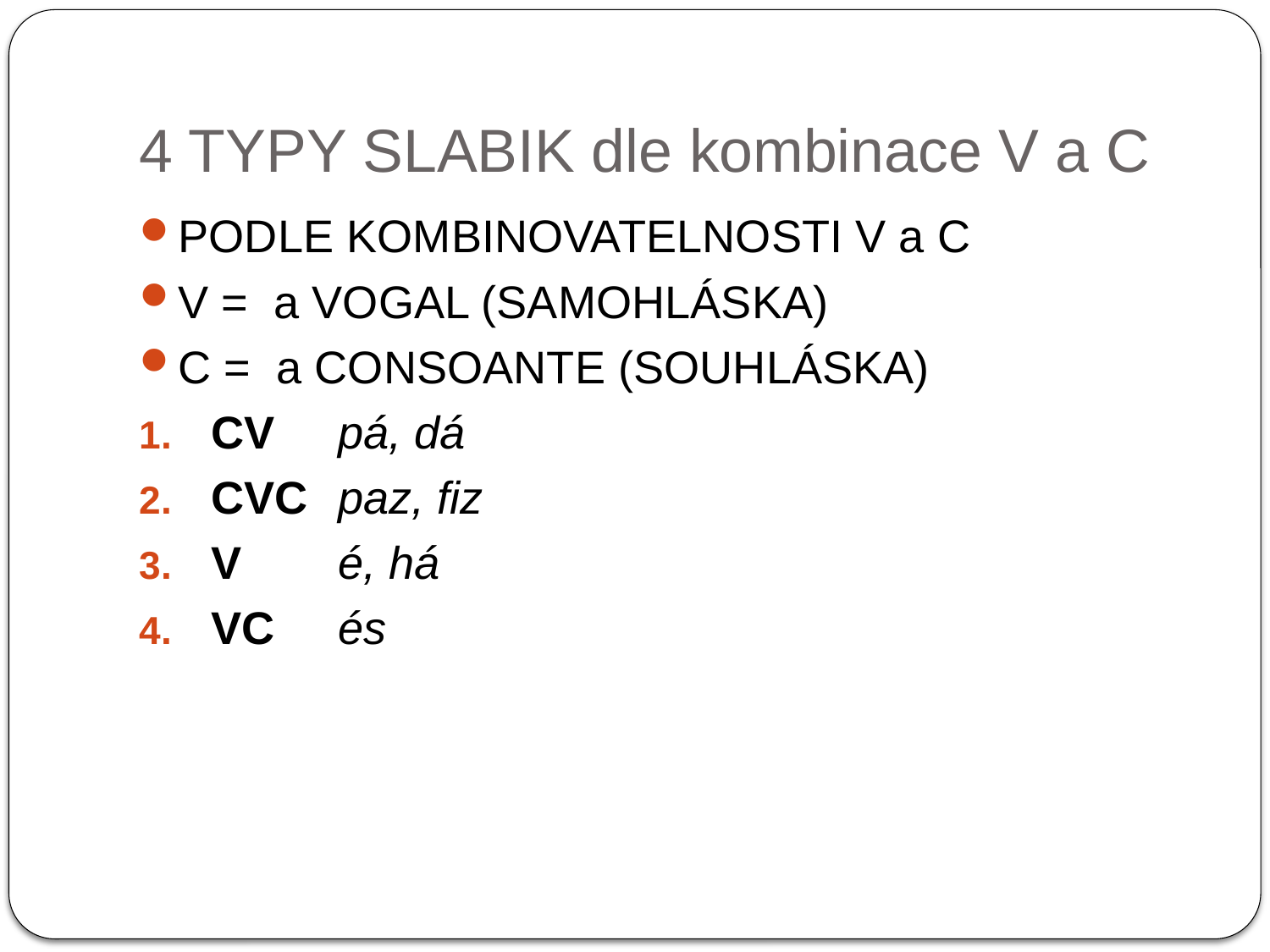

# 4 TYPY SLABIK dle kombinace V a C
PODLE KOMBINOVATELNOSTI V a C
V =  a VOGAL (SAMOHLÁSKA)
C =  a CONSOANTE (SOUHLÁSKA)
CV 	pá, dá
CVC 	paz, fiz
V    	é, há
VC 	és